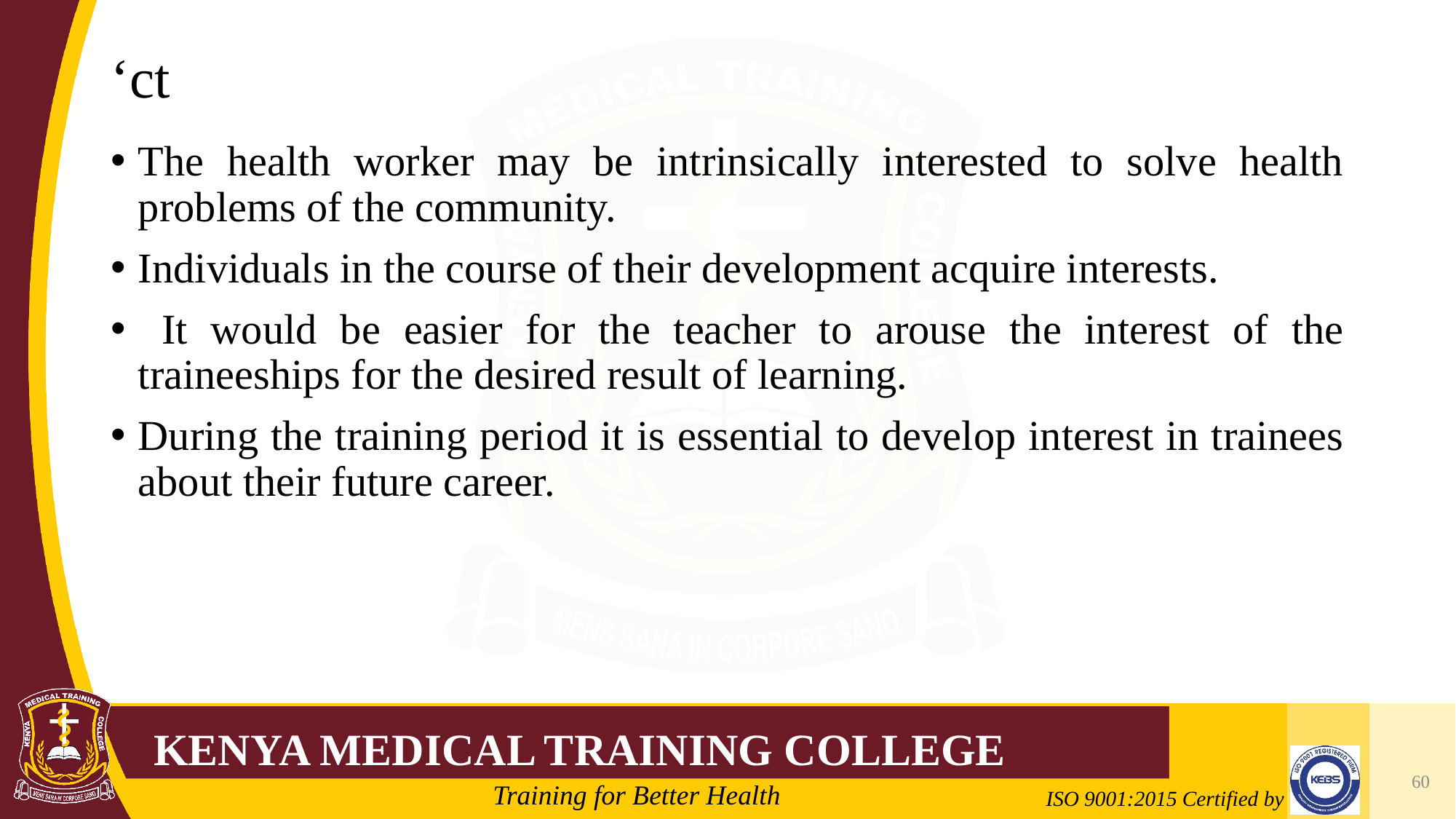

# ‘ct
The health worker may be intrinsically interested to solve health problems of the community.
Individuals in the course of their development acquire interests.
 It would be easier for the teacher to arouse the interest of the traineeships for the desired result of learning.
During the training period it is essential to develop interest in trainees about their future career.

60